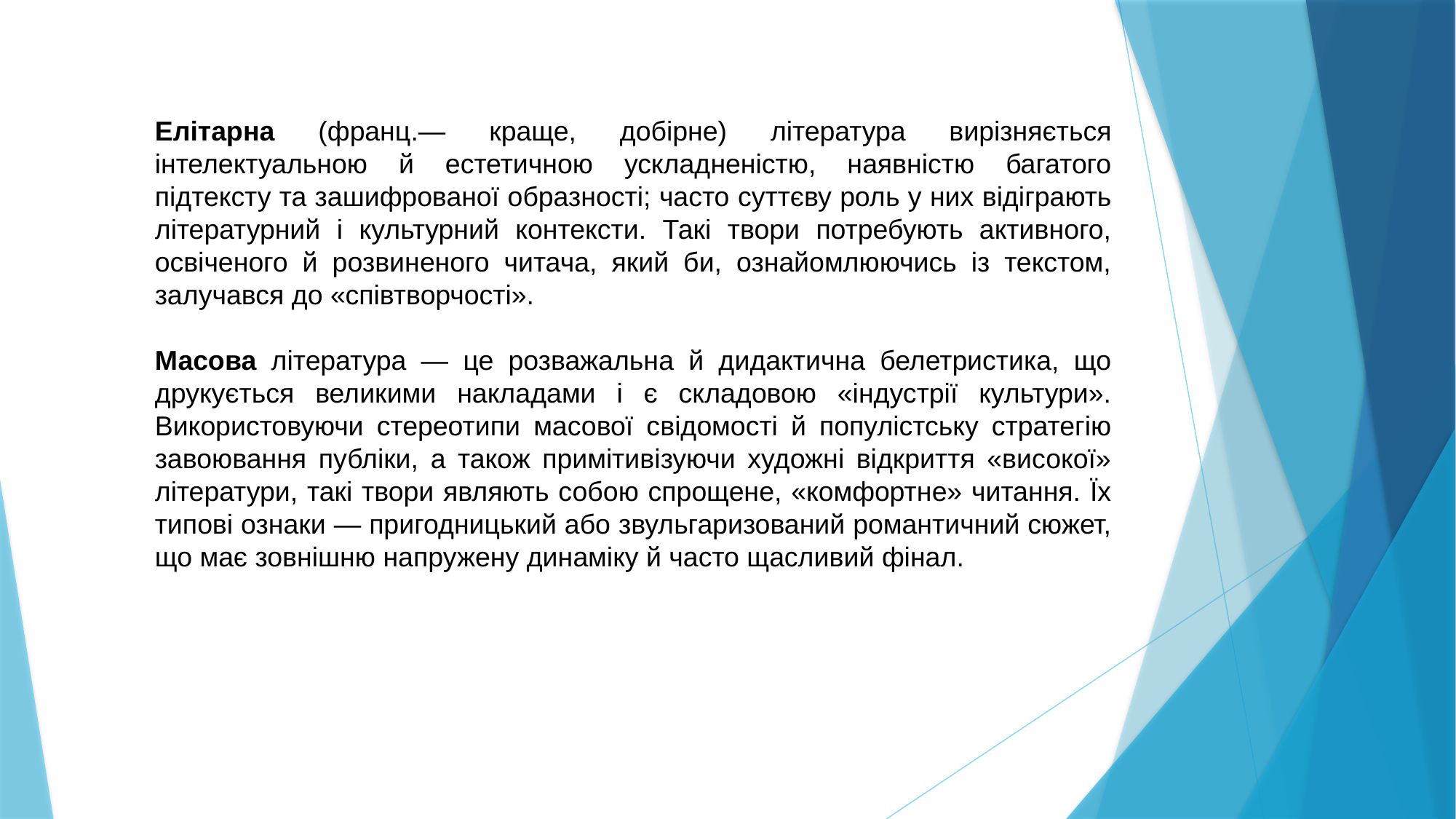

Елітарна (франц.— краще, добірне) література вирізняється інтелектуальною й естетичною ускладненістю, наявністю багатого підтексту та зашифрованої образності; часто суттєву роль у них відіграють літературний і культурний контексти. Такі твори потребують активного, освіченого й розвиненого читача, який би, ознайомлюючись із текстом, залучався до «співтворчості».

Масова література — це розважальна й дидактична белетристика, що друкується великими накладами і є складовою «індустрії культури». Використовуючи стереотипи масової свідомості й популістську стратегію завоювання публіки, а також примітивізуючи художні відкриття «високої» літератури, такі твори являють собою спрощене, «комфортне» читання. Їх типові ознаки — пригодницький або звульгаризований романтичний сюжет, що має зовнішню напружену динаміку й часто щасливий фінал.